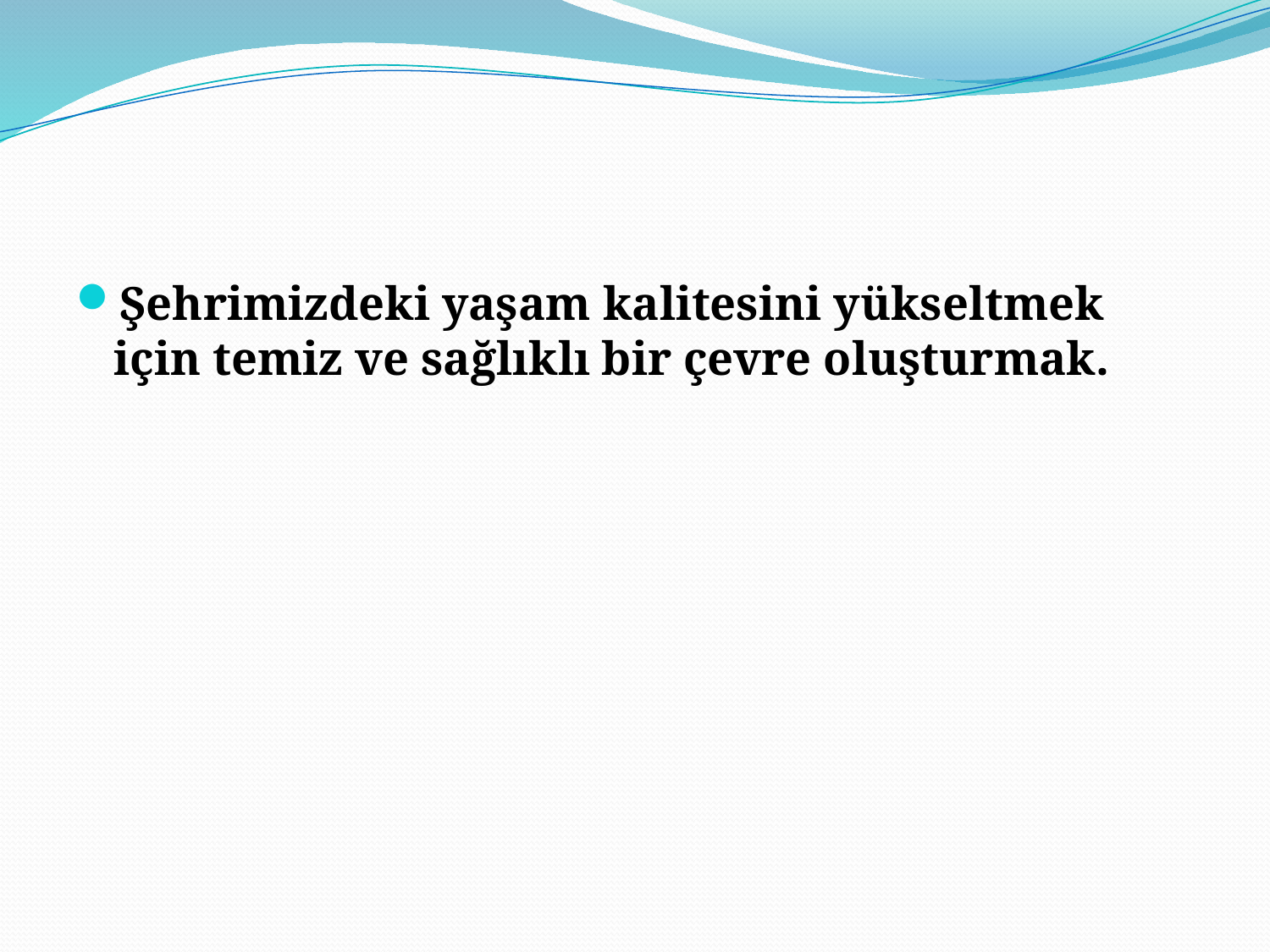

#
Şehrimizdeki yaşam kalitesini yükseltmek için temiz ve sağlıklı bir çevre oluşturmak.